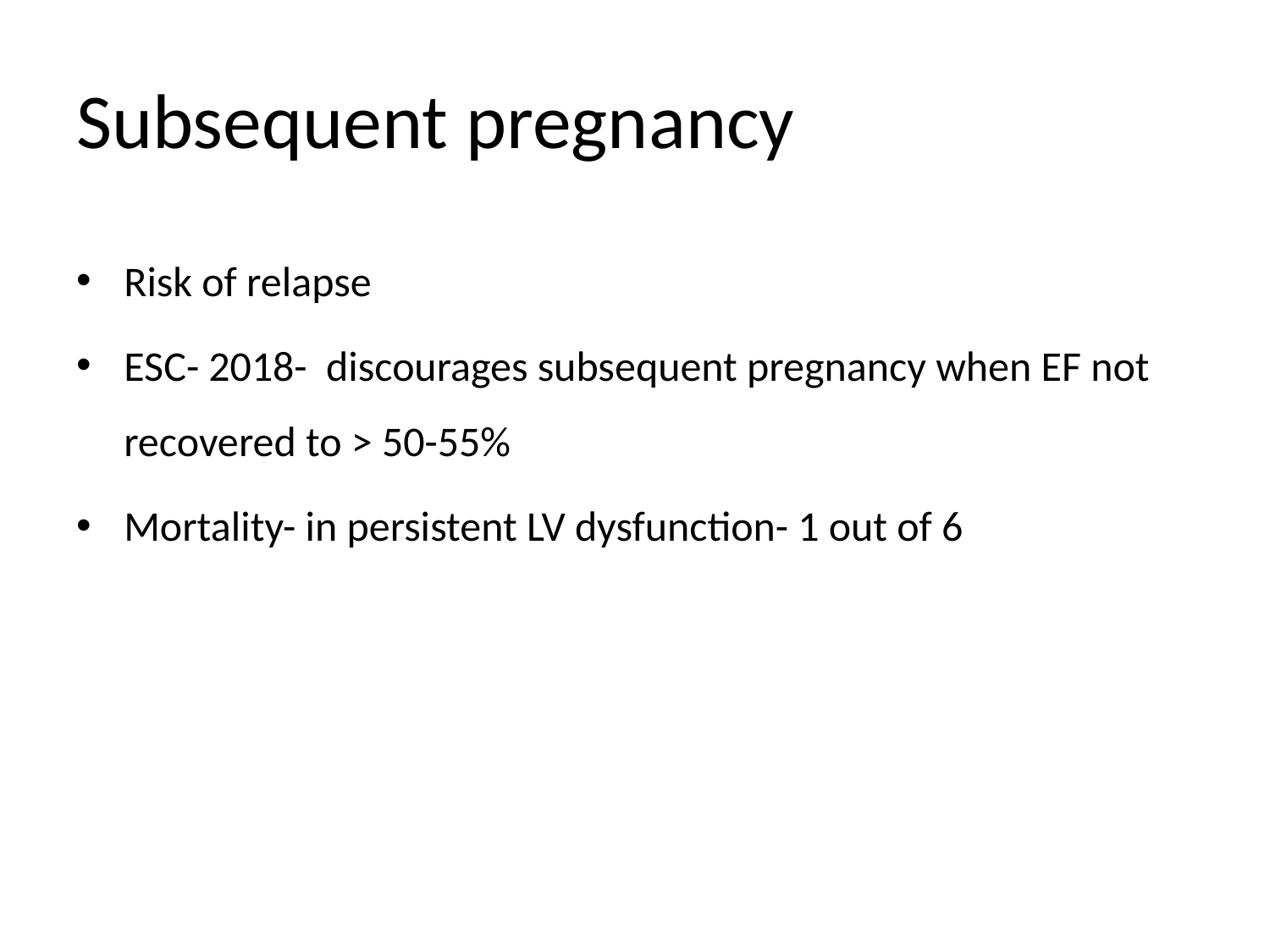

# Subsequent pregnancy
Risk of relapse
ESC- 2018-  discourages subsequent pregnancy when EF not recovered to > 50-55%
Mortality- in persistent LV dysfunction- 1 out of 6